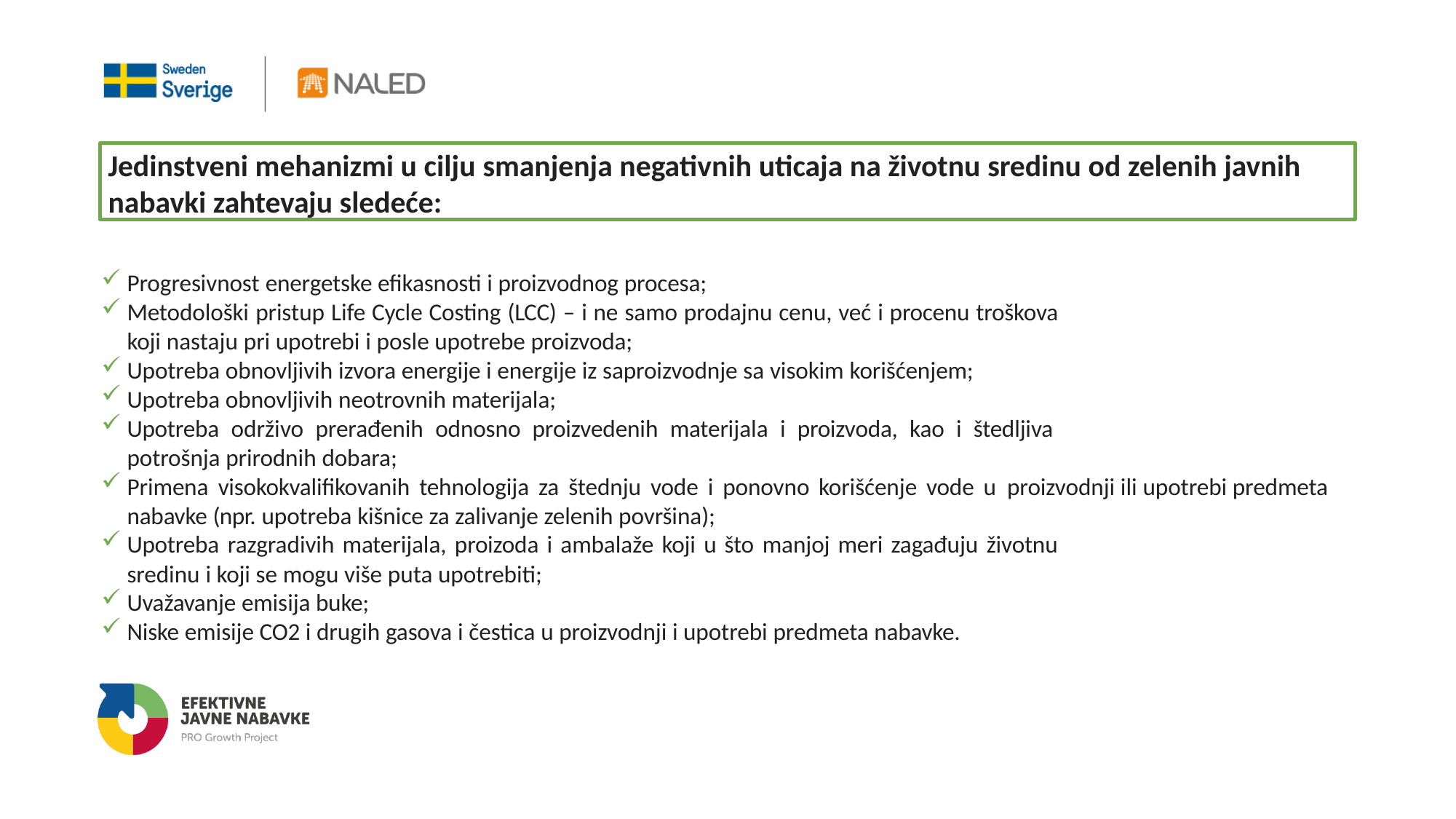

Jedinstveni mehanizmi u cilju smanjenja negativnih uticaja na životnu sredinu od zelenih javnih nabavki zahtevaju sledeće:
Progresivnost energetske efikasnosti i proizvodnog procesa;
Metodološki pristup Life Cycle Costing (LCC) – i ne samo prodajnu cenu, već i procenu troškova
koji nastaju pri upotrebi i posle upotrebe proizvoda;
Upotreba obnovljivih izvora energije i energije iz saproizvodnje sa visokim korišćenjem;
Upotreba obnovljivih neotrovnih materijala;
Upotreba održivo prerađenih odnosno proizvedenih materijala i proizvoda, kao i štedljiva
potrošnja prirodnih dobara;
Primena visokokvalifikovanih tehnologija za štednju vode i ponovno korišćenje vode u  proizvodnji ili upotrebi predmeta nabavke (npr. upotreba kišnice za zalivanje zelenih površina);
Upotreba razgradivih materijala, proizoda i ambalaže koji u što manjoj meri zagađuju životnu
sredinu i koji se mogu više puta upotrebiti;
Uvažavanje emisija buke;
Niske emisije CO2 i drugih gasova i čestica u proizvodnji i upotrebi predmeta nabavke.